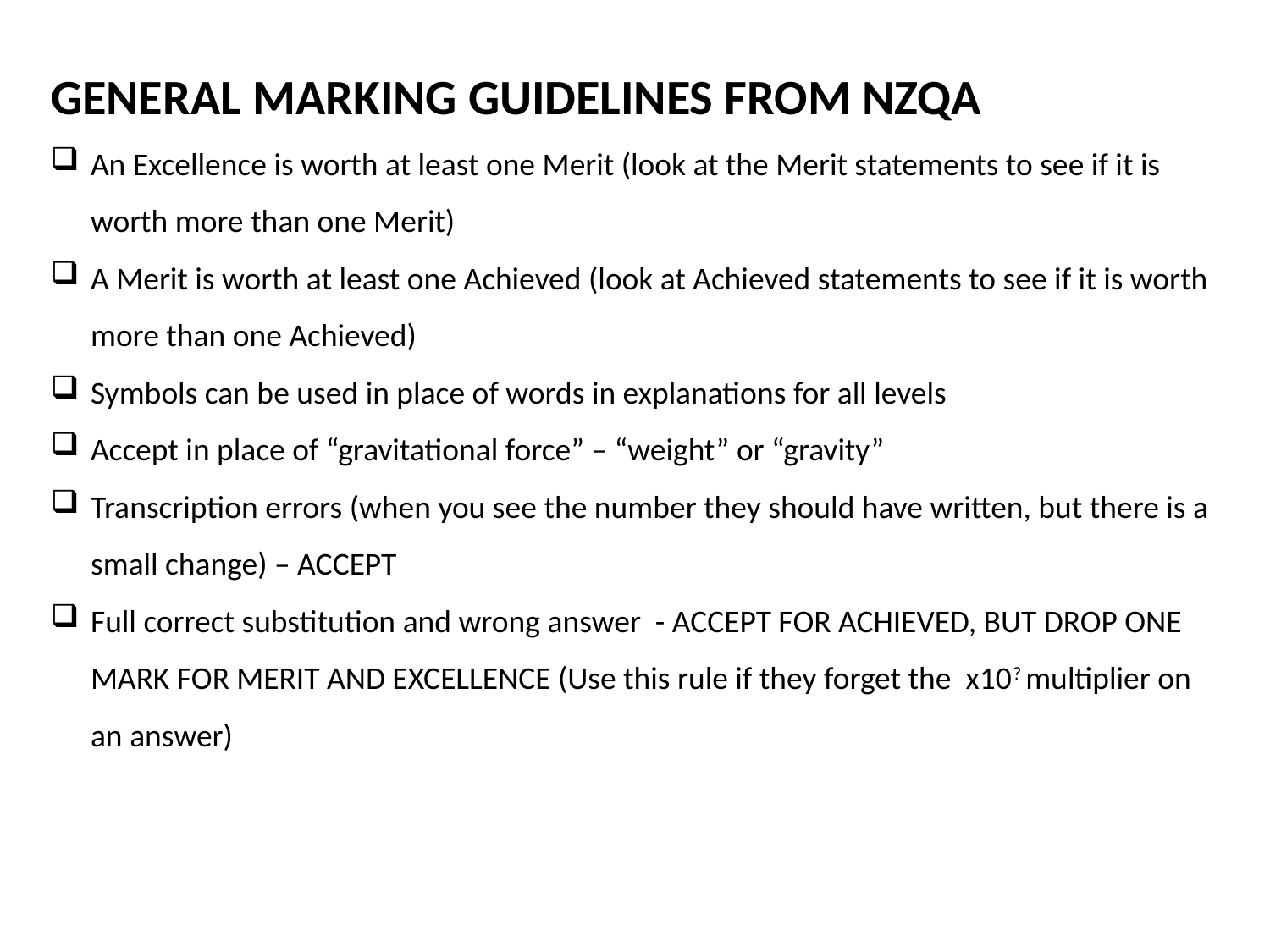

GENERAL MARKING GUIDELINES FROM NZQA
An Excellence is worth at least one Merit (look at the Merit statements to see if it is worth more than one Merit)
A Merit is worth at least one Achieved (look at Achieved statements to see if it is worth more than one Achieved)
Symbols can be used in place of words in explanations for all levels
Accept in place of “gravitational force” – “weight” or “gravity”
Transcription errors (when you see the number they should have written, but there is a small change) – ACCEPT
Full correct substitution and wrong answer  - ACCEPT FOR ACHIEVED, BUT DROP ONE MARK FOR MERIT AND EXCELLENCE (Use this rule if they forget the  x10? multiplier on an answer)